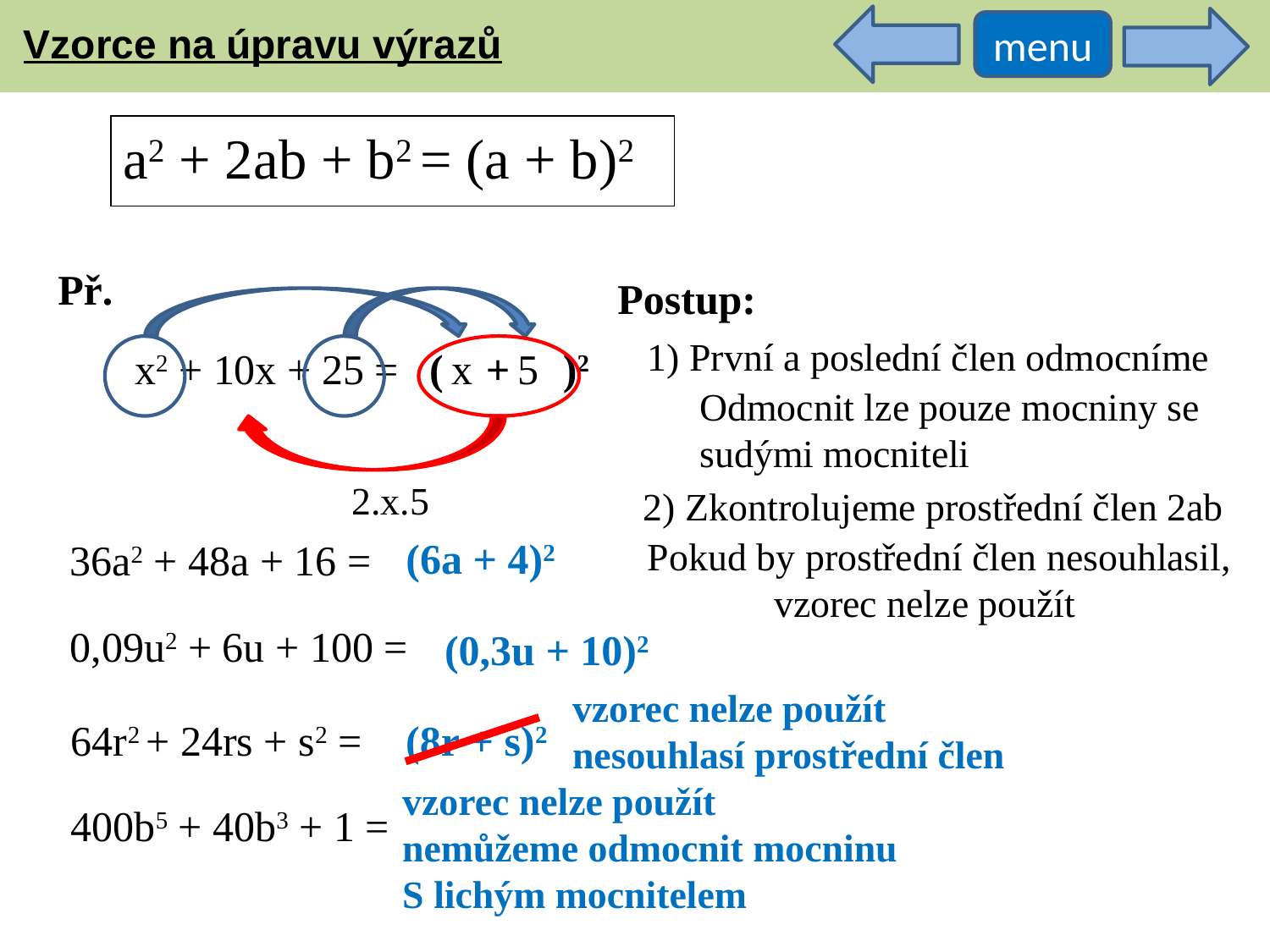

Vzorce na úpravu výrazů
menu
a2 + 2ab + b2 = (a + b)2
Př.
Postup:

1) První a poslední člen odmocníme

x2 + 10x + 25 =

(    +     )2

x
5
Odmocnit lze pouze mocniny se sudými mocniteli

2.x.5
2) Zkontrolujeme prostřední člen 2ab
(6a + 4)2
Pokud by prostřední člen nesouhlasil,
             vzorec nelze použít
36a2 + 48a + 16 =
0,09u2 + 6u + 100 =
(0,3u + 10)2
vzorec nelze použít nesouhlasí prostřední člen
64r2 + 24rs + s2 =
(8r + s)2
vzorec nelze použít
nemůžeme odmocnit mocninu
S lichým mocnitelem
400b5 + 40b3 + 1 =